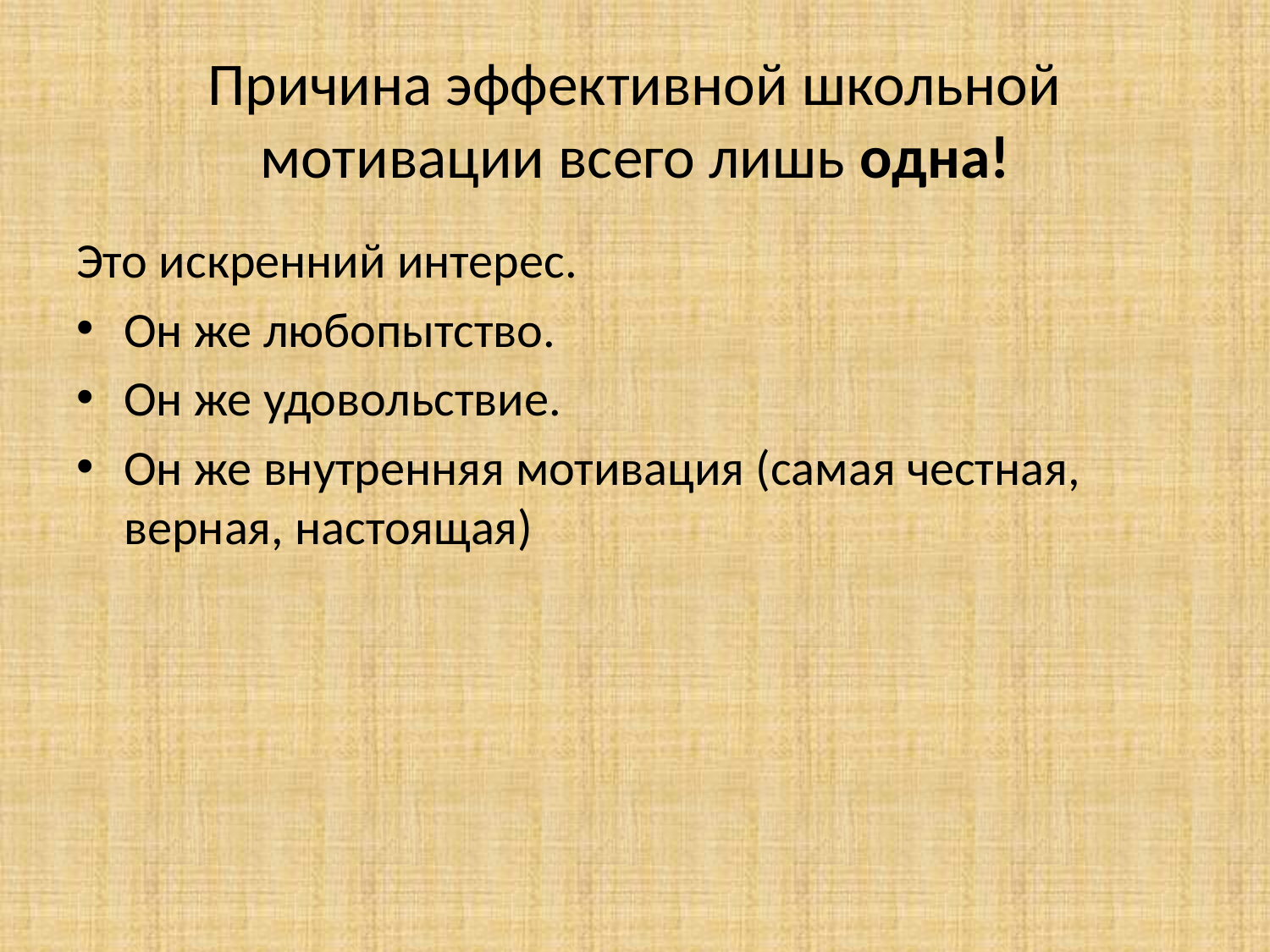

# Причина эффективной школьной мотивации всего лишь одна!
Это искренний интерес.
Он же любопытство.
Он же удовольствие.
Он же внутренняя мотивация (самая честная, верная, настоящая)